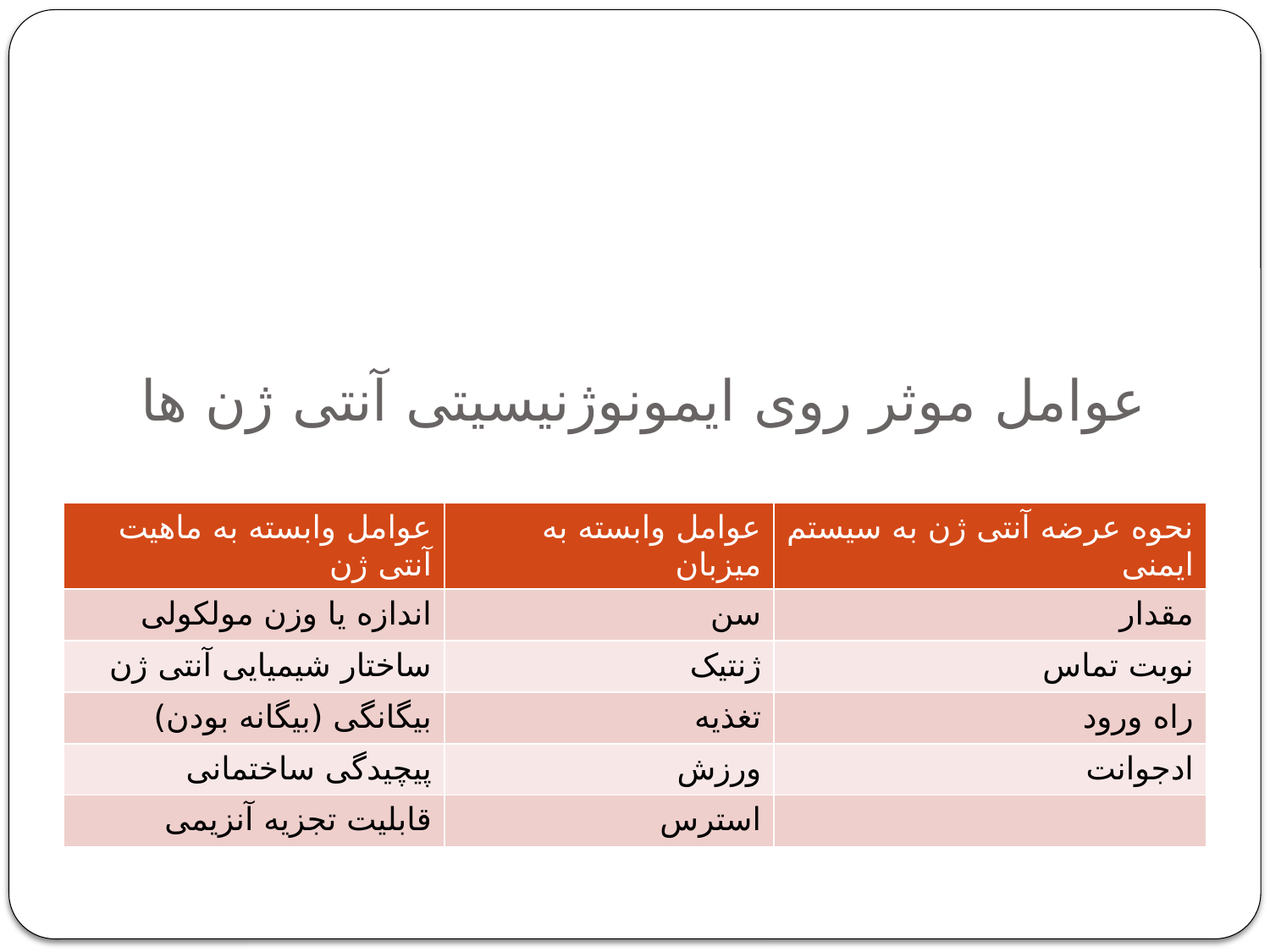

# عوامل موثر روی ایمونوژنیسیتی آنتی ژن ها
| عوامل وابسته به ماهیت آنتی ژن | عوامل وابسته به میزبان | نحوه عرضه آنتی ژن به سیستم ایمنی |
| --- | --- | --- |
| اندازه یا وزن مولکولی | سن | مقدار |
| ساختار شیمیایی آنتی ژن | ژنتیک | نوبت تماس |
| بیگانگی (بیگانه بودن) | تغذیه | راه ورود |
| پیچیدگی ساختمانی | ورزش | ادجوانت |
| قابلیت تجزیه آنزیمی | استرس |  |